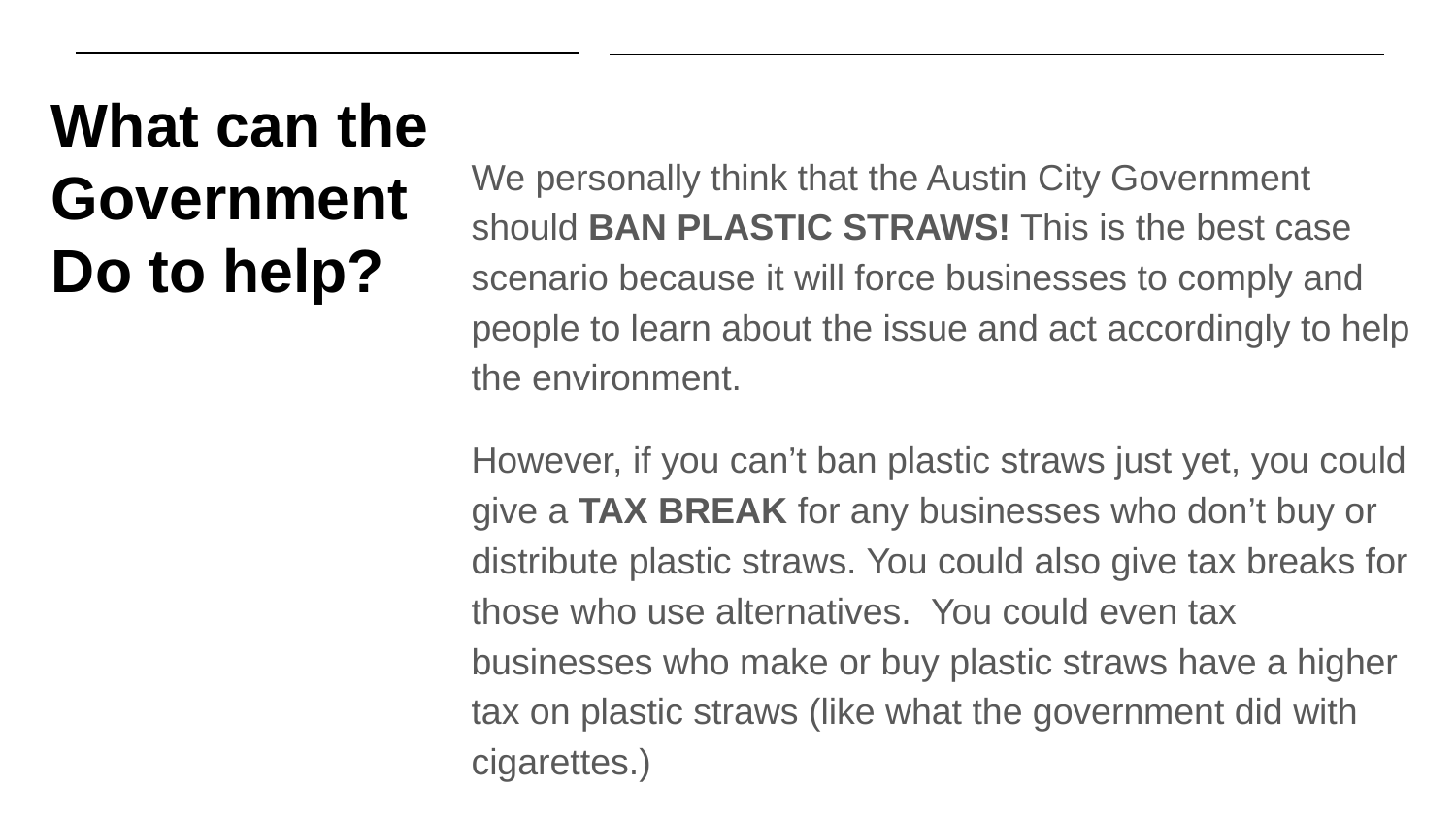

# What can the Government Do to help?
We personally think that the Austin City Government should BAN PLASTIC STRAWS! This is the best case scenario because it will force businesses to comply and people to learn about the issue and act accordingly to help the environment.
However, if you can’t ban plastic straws just yet, you could give a TAX BREAK for any businesses who don’t buy or distribute plastic straws. You could also give tax breaks for those who use alternatives.  You could even tax businesses who make or buy plastic straws have a higher tax on plastic straws (like what the government did with cigarettes.)